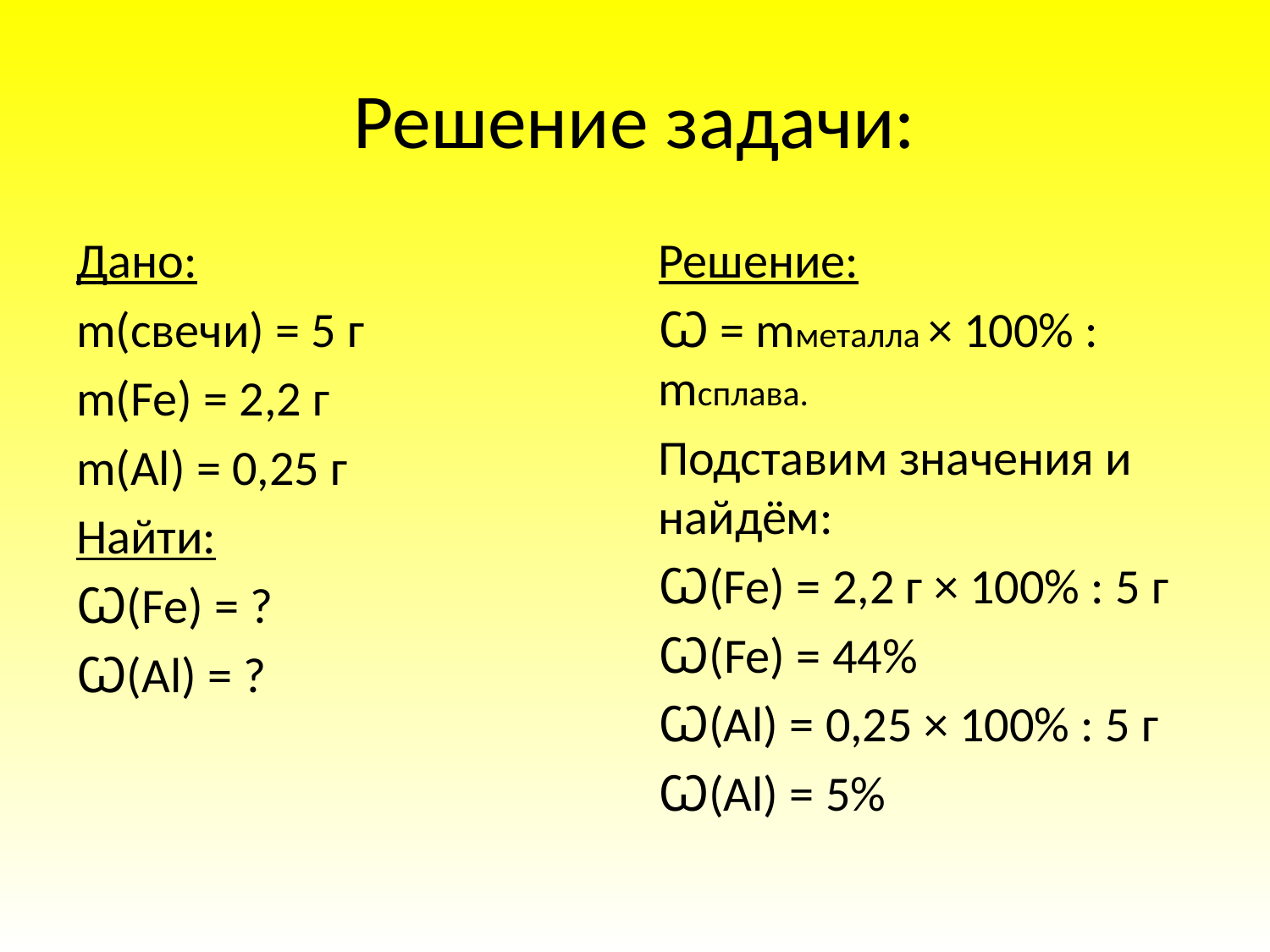

# Решение задачи:
Дано:
m(свечи) = 5 г
m(Fe) = 2,2 г
m(Al) = 0,25 г
Найти:
Ꙍ(Fe) = ?
Ꙍ(Al) = ?
Решение:
Ꙍ = mметалла × 100% : mсплава.
Подставим значения и найдём:
Ꙍ(Fe) = 2,2 г × 100% : 5 г
Ꙍ(Fe) = 44%
Ꙍ(Al) = 0,25 × 100% : 5 г
Ꙍ(Al) = 5%